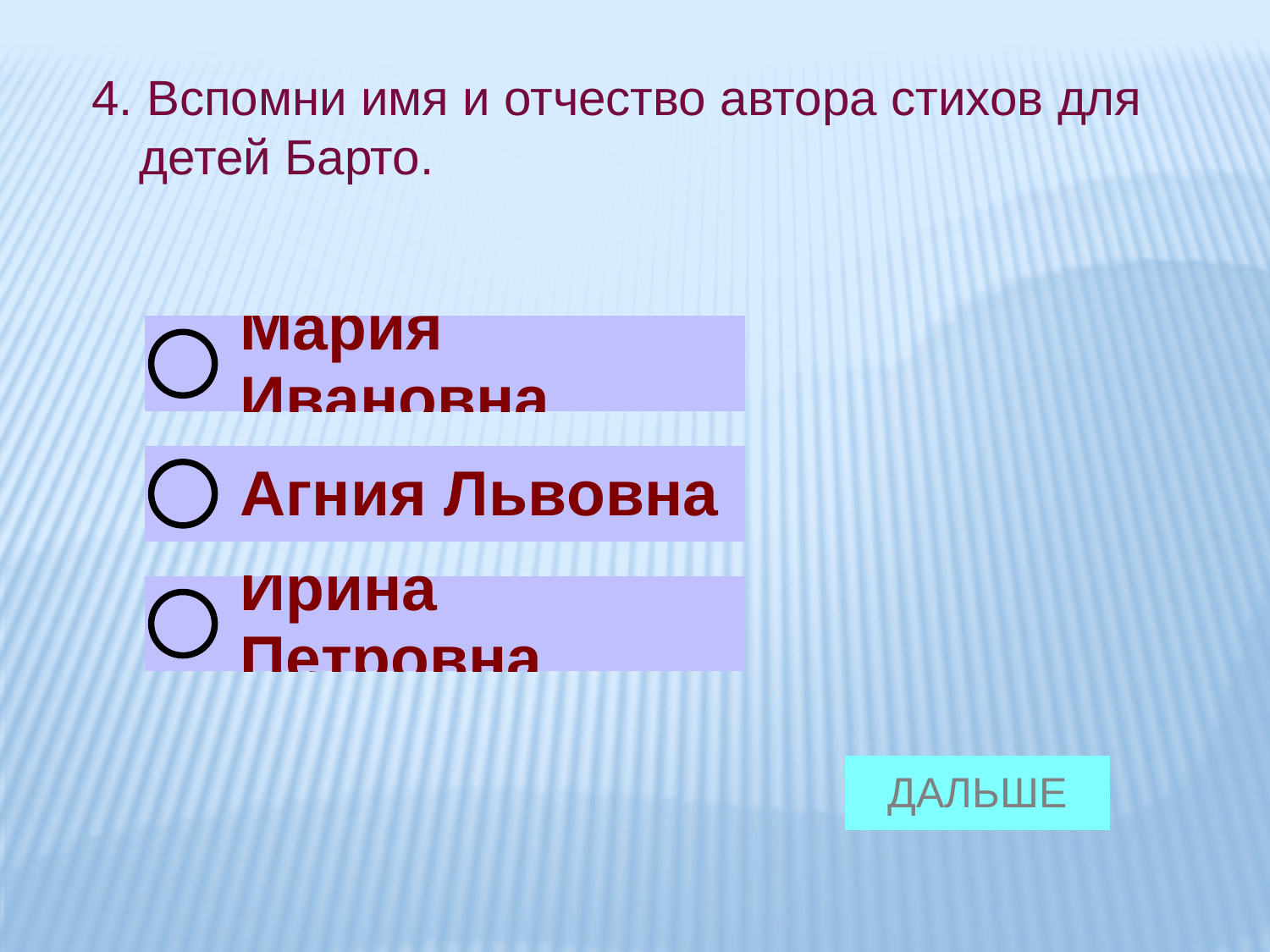

4. Вспомни имя и отчество автора стихов для детей Барто.